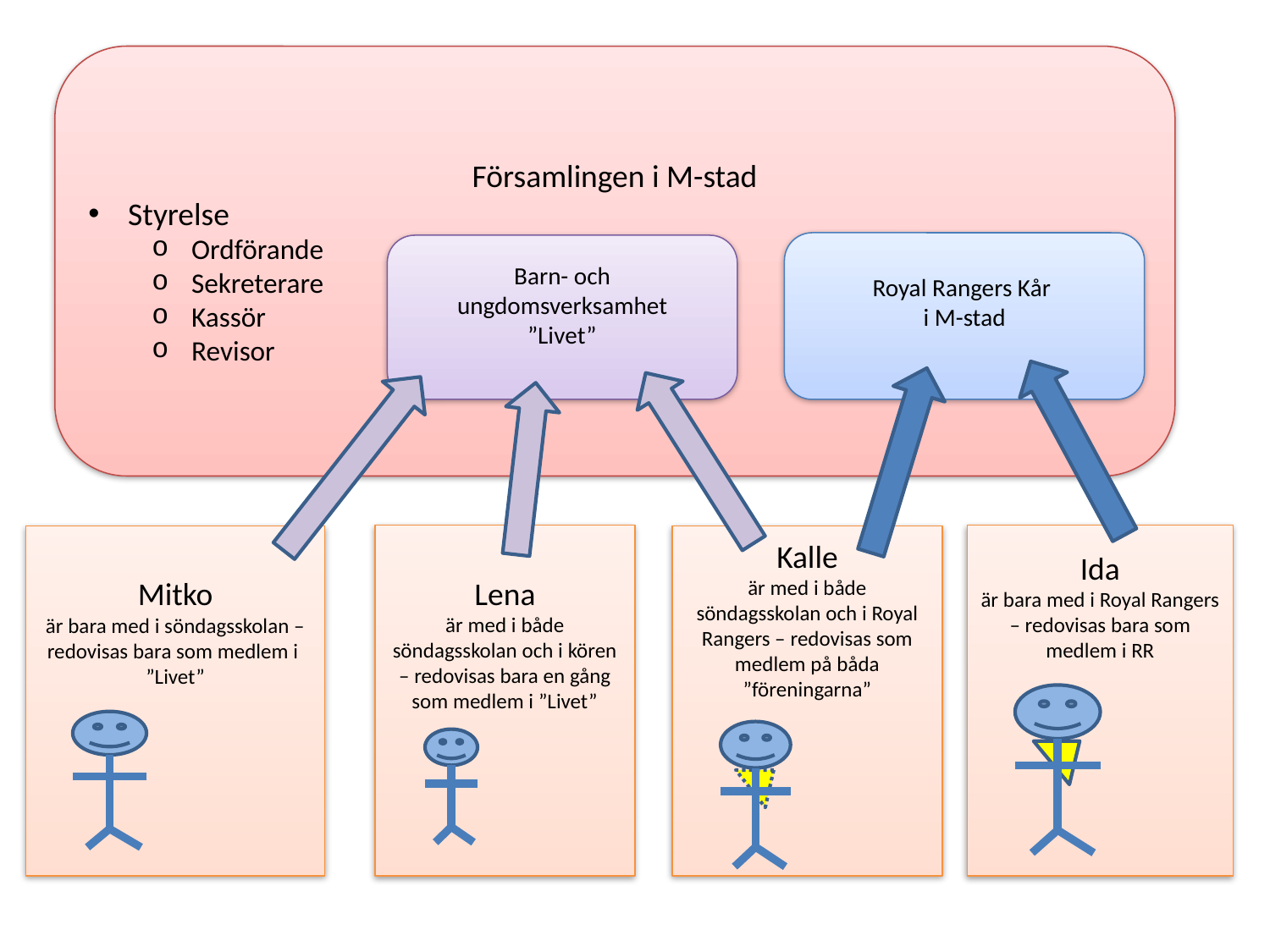

Församlingen i M-stad
Styrelse
Ordförande
Sekreterare
Kassör
Revisor
Royal Rangers Kår
i M-stad

Barn- och ungdomsverksamhet
”Livet”

Lena
är med i både söndagsskolan och i kören – redovisas bara en gång som medlem i ”Livet”

Ida
är bara med i Royal Rangers – redovisas bara som medlem i RR

Mitko
är bara med i söndagsskolan – redovisas bara som medlem i  ”Livet”

Kalle
är med i både söndagsskolan och i Royal Rangers – redovisas som medlem på båda ”föreningarna”